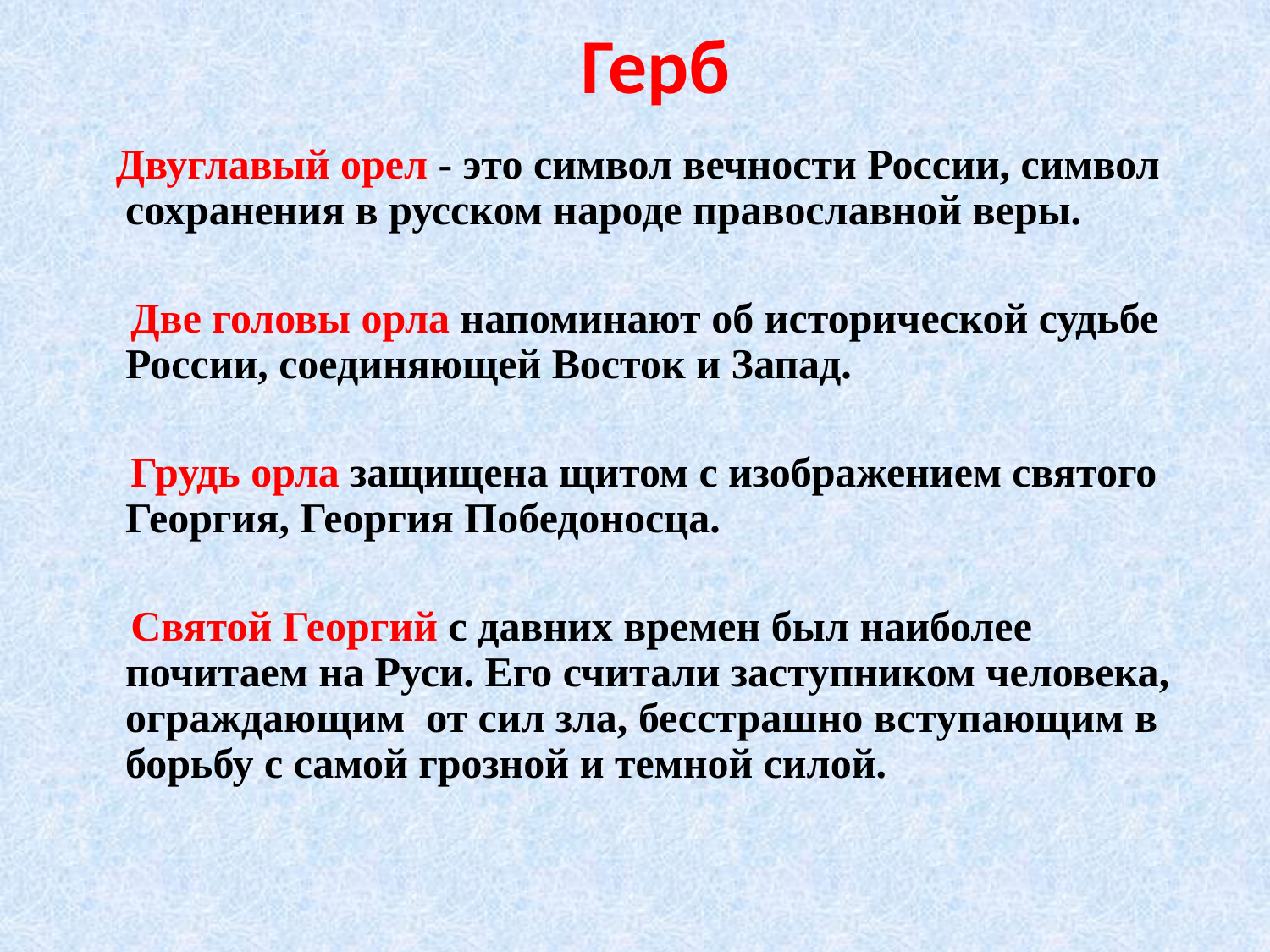

Герб
    Двуглавый орел - это символ вечности России, символ сохранения в русском народе православной веры.

     Две головы орла напоминают об исторической судьбе России, соединяющей Восток и Запад.

     Грудь орла защищена щитом с изображением святого Георгия, Георгия Победоносца.

     Святой Георгий с давних времен был наиболее почитаем на Руси. Его считали заступником человека, ограждающим  от сил зла, бесстрашно вступающим в борьбу с самой грозной и темной силой.